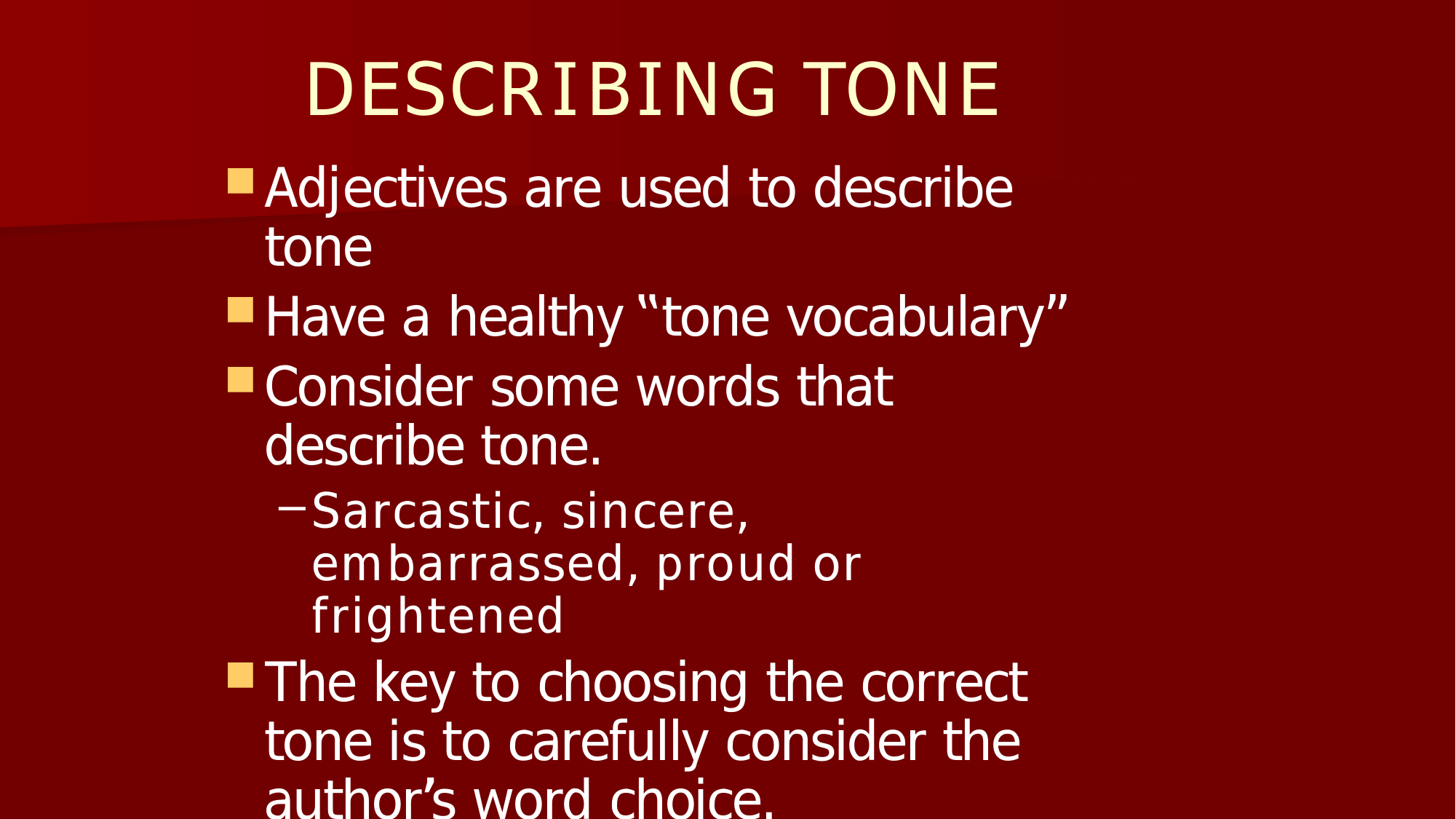

# DESCRIBING TONE
Adjectives are used to describe tone
Have a healthy “tone vocabulary”
Consider some words that describe tone.
Sarcastic, sincere, embarrassed, proud or frightened
The key to choosing the correct tone is to carefully consider the author’s word choice.